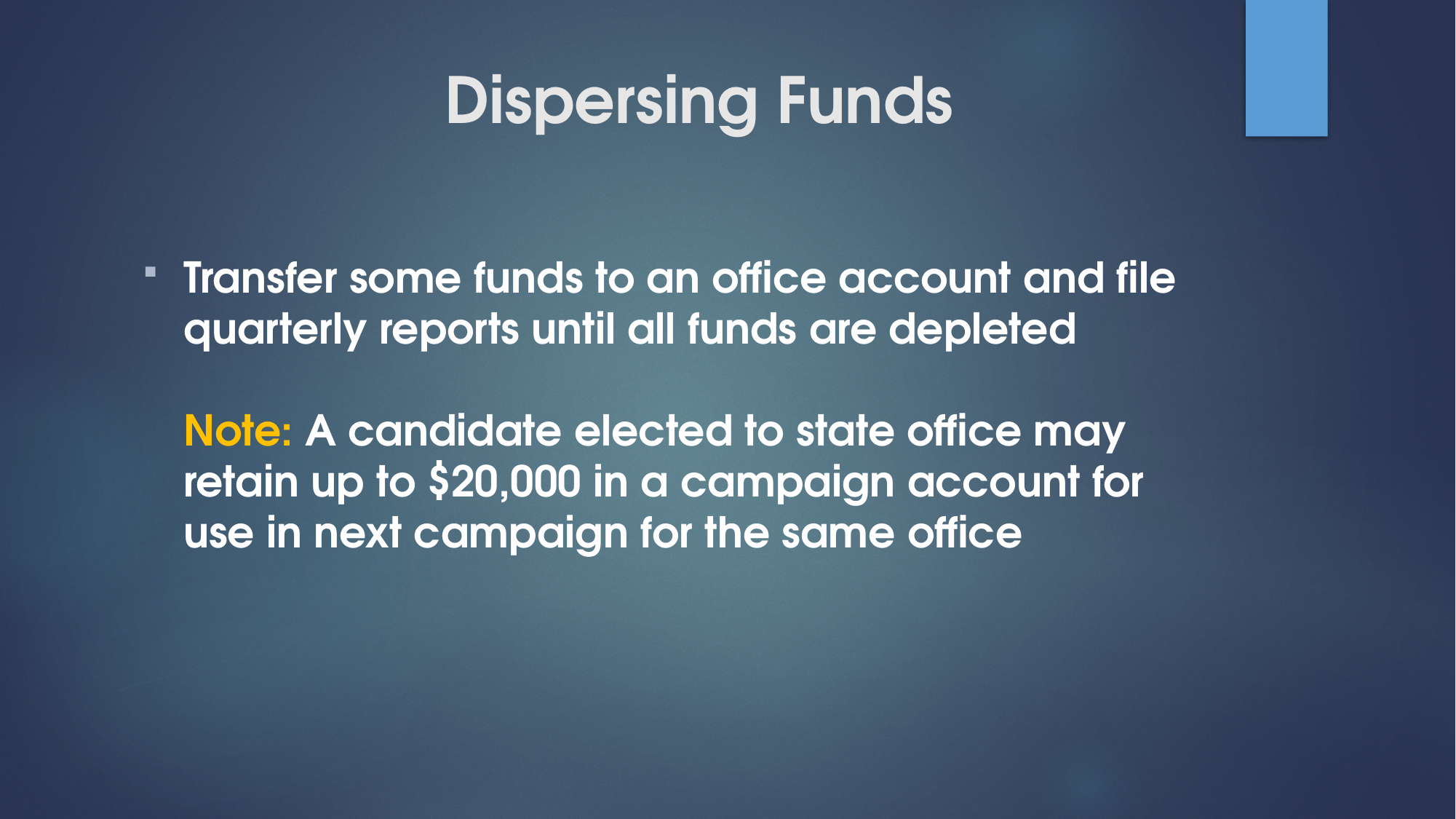

# Dispersing Funds
Transfer some funds to an office account and file quarterly reports until all funds are depleted
Note: A candidate elected to state office may retain up to $20,000 in a campaign account for use in next campaign for the same office